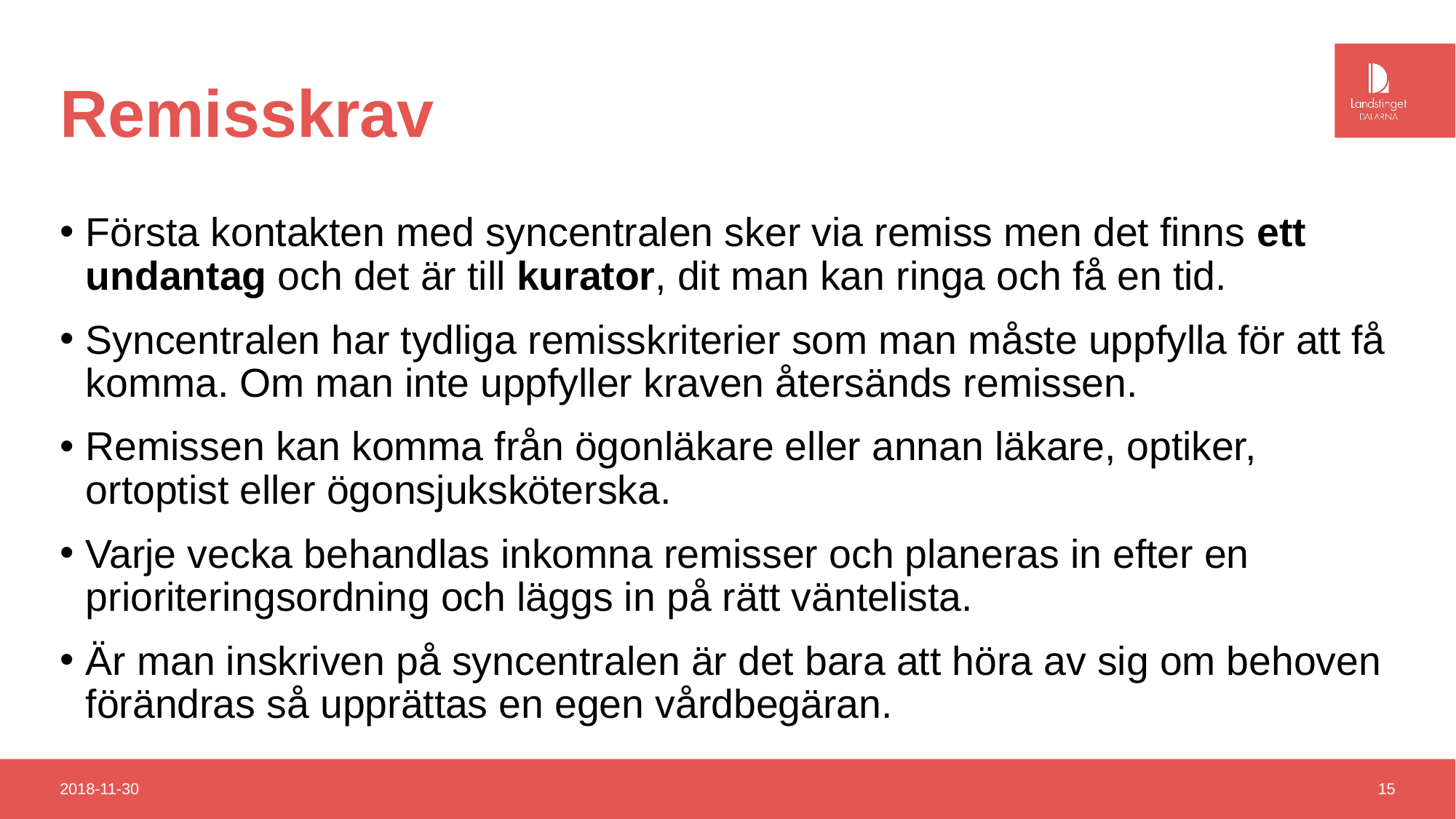

# Remisskrav

Första kontakten med syncentralen sker via remiss men det finns ett undantag och det är till kurator, dit man kan ringa och få en tid.
Syncentralen har tydliga remisskriterier som man måste uppfylla för att få komma. Om man inte uppfyller kraven återsänds remissen.
Remissen kan komma från ögonläkare eller annan läkare, optiker, ortoptist eller ögonsjuksköterska.
Varje vecka behandlas inkomna remisser och planeras in efter en prioriteringsordning och läggs in på rätt väntelista.
Är man inskriven på syncentralen är det bara att höra av sig om behoven förändras så upprättas en egen vårdbegäran.

2018-11-30

15